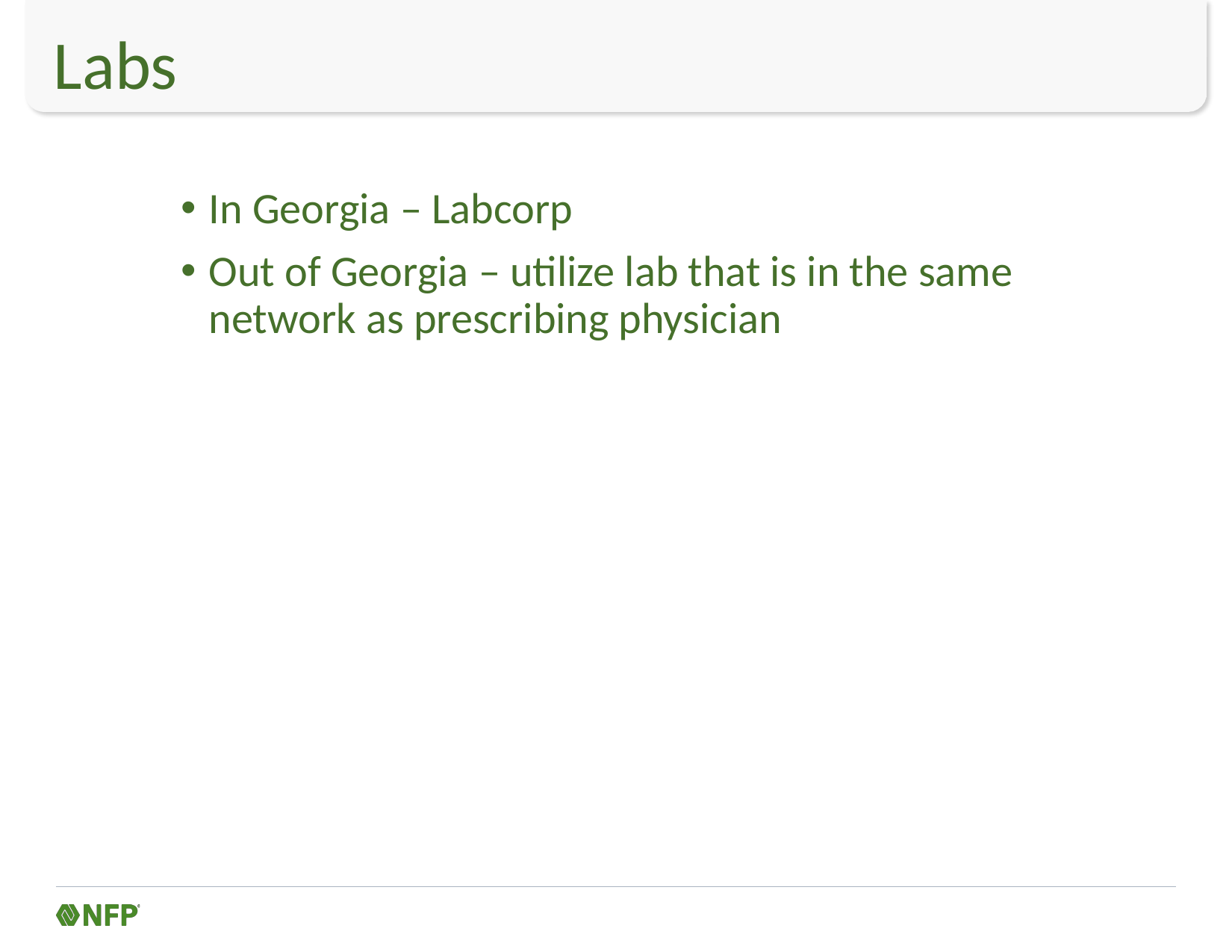

# Labs
In Georgia – Labcorp
Out of Georgia – utilize lab that is in the same network as prescribing physician